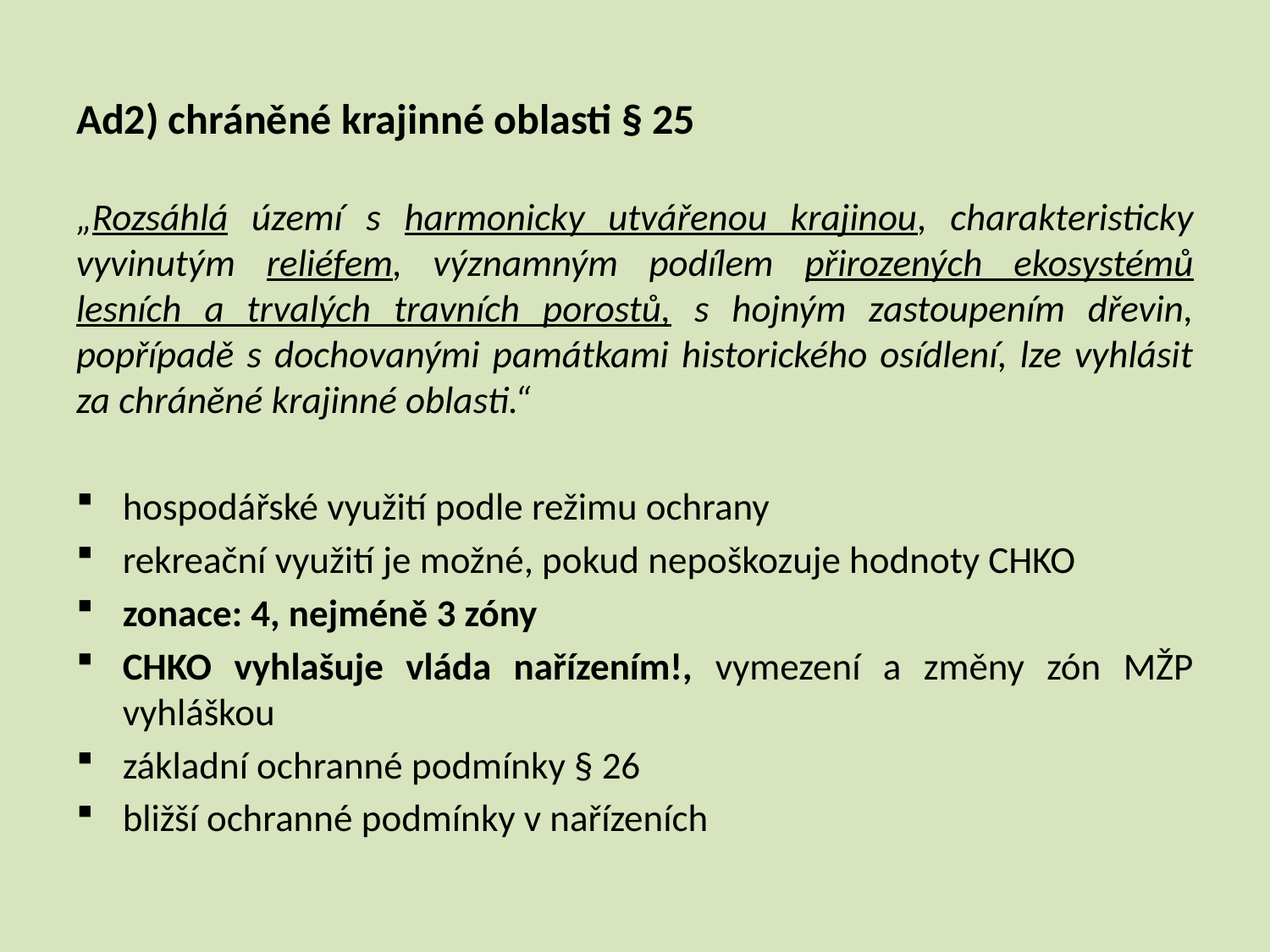

# Ad2) chráněné krajinné oblasti § 25
„Rozsáhlá území s harmonicky utvářenou krajinou, charakteristicky vyvinutým reliéfem, významným podílem přirozených ekosystémů lesních a trvalých travních porostů, s hojným zastoupením dřevin, popřípadě s dochovanými památkami historického osídlení, lze vyhlásit za chráněné krajinné oblasti.“

hospodářské využití podle režimu ochrany
rekreační využití je možné, pokud nepoškozuje hodnoty CHKO
zonace: 4, nejméně 3 zóny
CHKO vyhlašuje vláda nařízením!, vymezení a změny zón MŽP vyhláškou
základní ochranné podmínky § 26
bližší ochranné podmínky v nařízeních